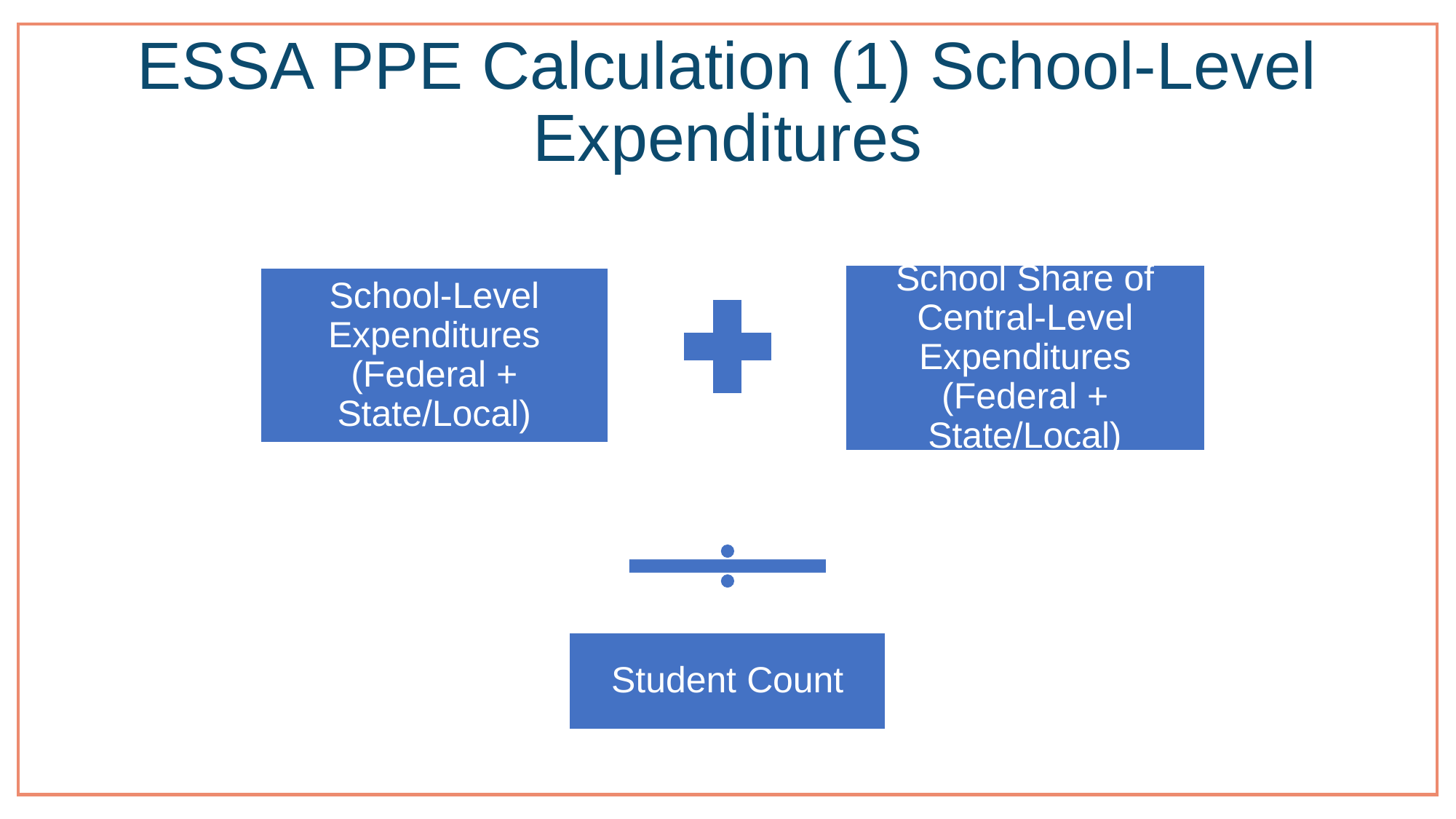

# ESSA PPE Calculation (1) School-Level Expenditures
School-Level Expenditures (Federal + State/Local)

School Share of Central-Level Expenditures (Federal + State/Local)

Student Count